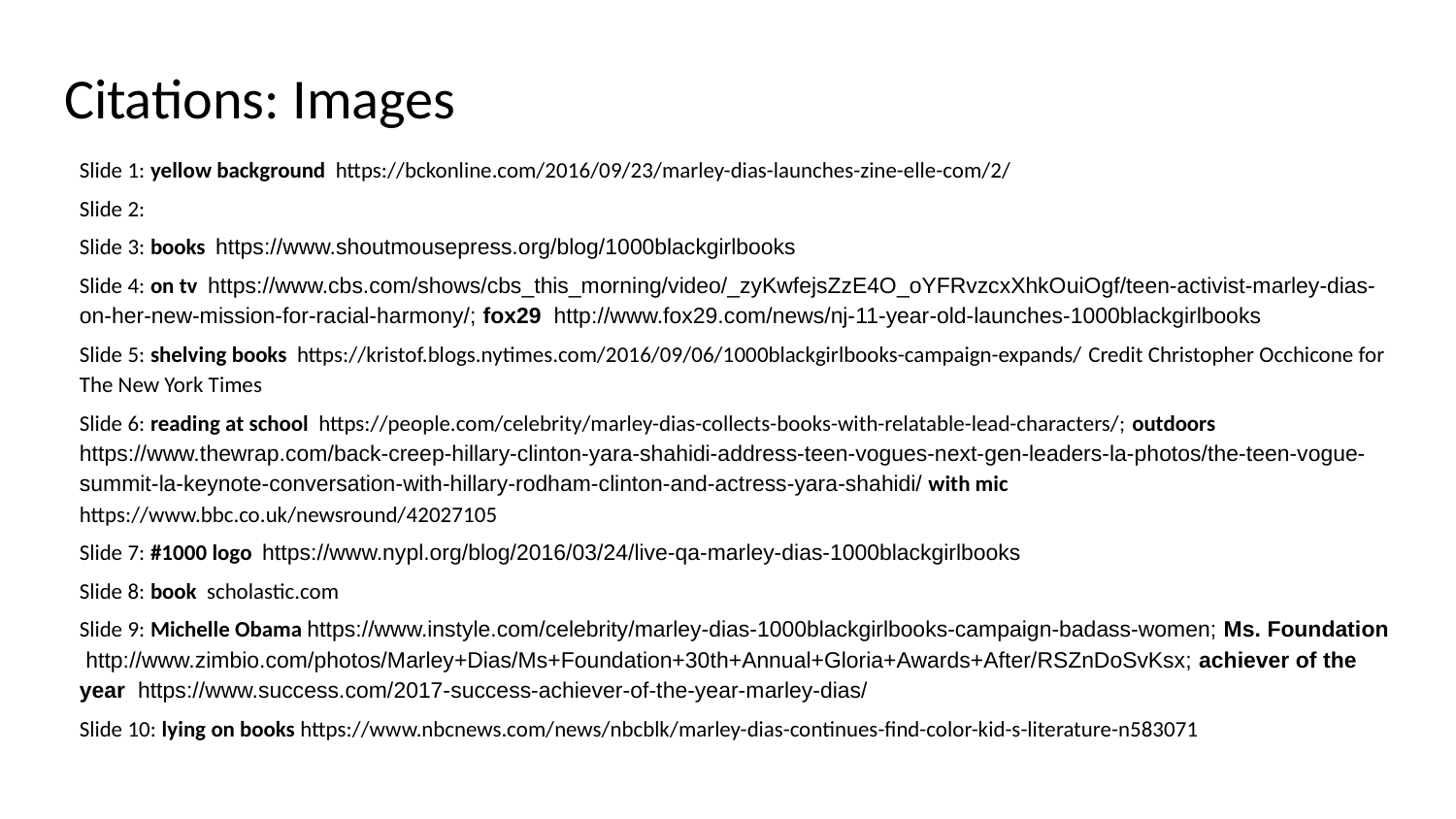

# Citations: Images
Slide 1: yellow background  https://bckonline.com/2016/09/23/marley-dias-launches-zine-elle-com/2/
Slide 2:
Slide 3: books  https://www.shoutmousepress.org/blog/1000blackgirlbooks
Slide 4: on tv  https://www.cbs.com/shows/cbs_this_morning/video/_zyKwfejsZzE4O_oYFRvzcxXhkOuiOgf/teen-activist-marley-dias-on-her-new-mission-for-racial-harmony/; fox29  http://www.fox29.com/news/nj-11-year-old-launches-1000blackgirlbooks
Slide 5: shelving books  https://kristof.blogs.nytimes.com/2016/09/06/1000blackgirlbooks-campaign-expands/ Credit Christopher Occhicone for The New York Times
Slide 6: reading at school  https://people.com/celebrity/marley-dias-collects-books-with-relatable-lead-characters/; outdoors https://www.thewrap.com/back-creep-hillary-clinton-yara-shahidi-address-teen-vogues-next-gen-leaders-la-photos/the-teen-vogue-summit-la-keynote-conversation-with-hillary-rodham-clinton-and-actress-yara-shahidi/ with mic  https://www.bbc.co.uk/newsround/42027105
Slide 7: #1000 logo  https://www.nypl.org/blog/2016/03/24/live-qa-marley-dias-1000blackgirlbooks
Slide 8: book  scholastic.com
Slide 9: Michelle Obama https://www.instyle.com/celebrity/marley-dias-1000blackgirlbooks-campaign-badass-women; Ms. Foundation  http://www.zimbio.com/photos/Marley+Dias/Ms+Foundation+30th+Annual+Gloria+Awards+After/RSZnDoSvKsx; achiever of the year  https://www.success.com/2017-success-achiever-of-the-year-marley-dias/
Slide 10: lying on books https://www.nbcnews.com/news/nbcblk/marley-dias-continues-find-color-kid-s-literature-n583071